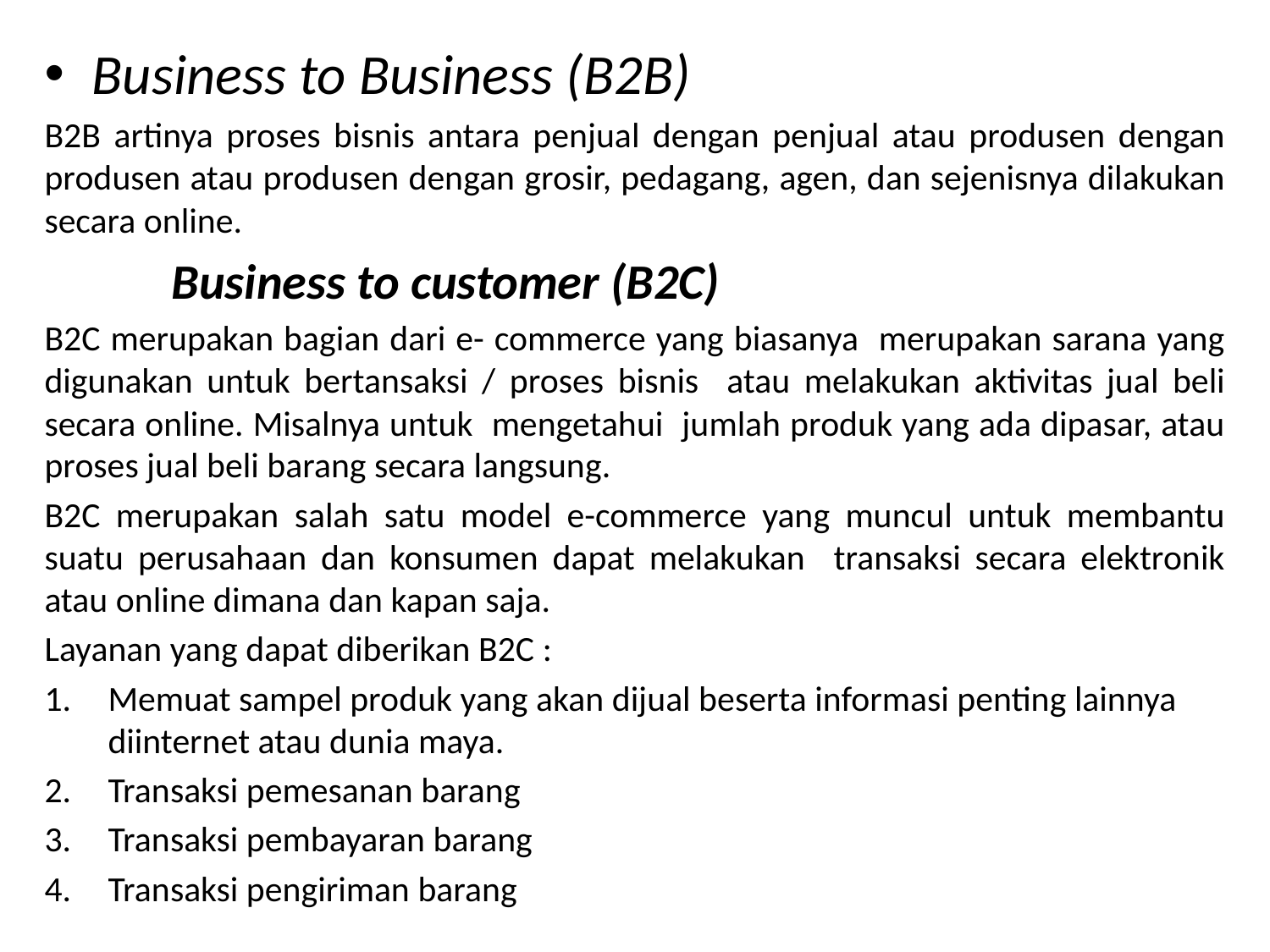

Business to Business (B2B)
B2B artinya proses bisnis antara penjual dengan penjual atau produsen dengan produsen atau produsen dengan grosir, pedagang, agen, dan sejenisnya dilakukan secara online.
	Business to customer (B2C)
B2C merupakan bagian dari e- commerce yang biasanya  merupakan sarana yang digunakan untuk bertansaksi / proses bisnis  atau melakukan aktivitas jual beli secara online. Misalnya untuk  mengetahui  jumlah produk yang ada dipasar, atau proses jual beli barang secara langsung.
B2C merupakan salah satu model e-commerce yang muncul untuk membantu suatu perusahaan dan konsumen dapat melakukan  transaksi secara elektronik atau online dimana dan kapan saja.
Layanan yang dapat diberikan B2C :
Memuat sampel produk yang akan dijual beserta informasi penting lainnya diinternet atau dunia maya.
Transaksi pemesanan barang
Transaksi pembayaran barang
Transaksi pengiriman barang